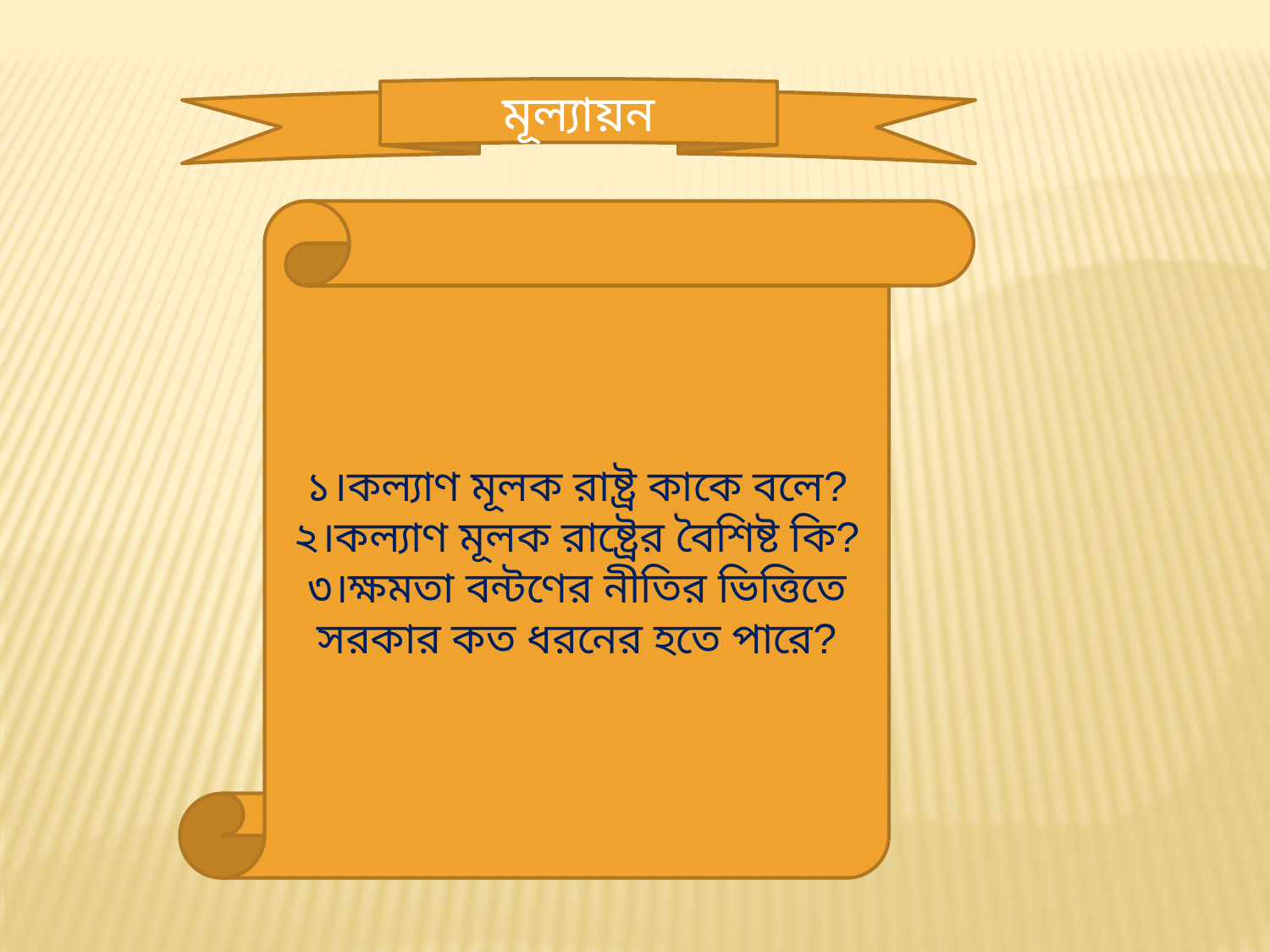

মূল্যায়ন
১।কল্যাণ মূলক রাষ্ট্র কাকে বলে?
২।কল্যাণ মূলক রাষ্ট্রের বৈশিষ্ট কি?
৩।ক্ষমতা বন্টণের নীতির ভিত্তিতে সরকার কত ধরনের হতে পারে?